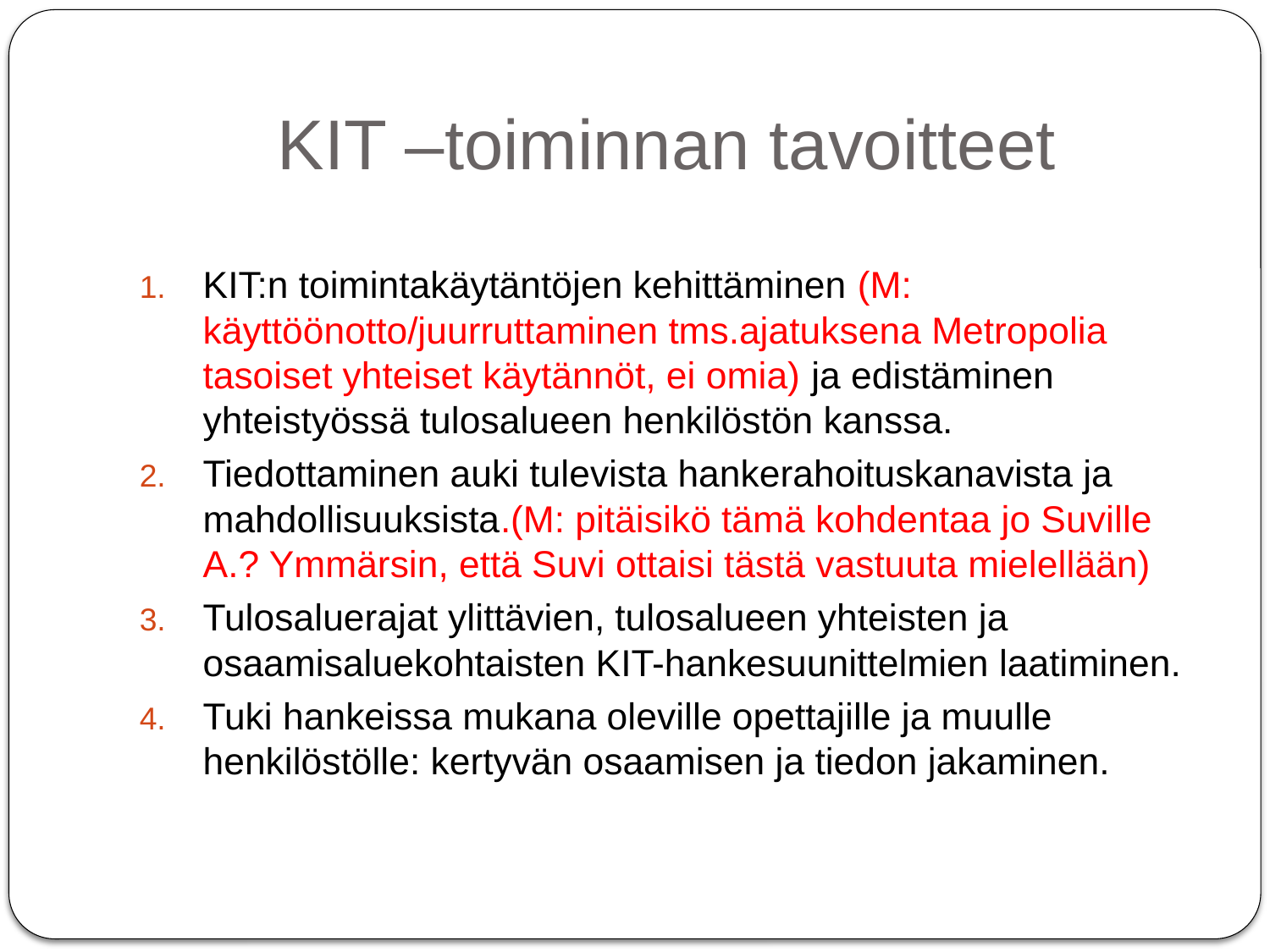

# KIT –toiminnan tavoitteet

KIT:n toimintakäytäntöjen kehittäminen (M: käyttöönotto/juurruttaminen tms.ajatuksena Metropolia tasoiset yhteiset käytännöt, ei omia) ja edistäminen yhteistyössä tulosalueen henkilöstön kanssa.
Tiedottaminen auki tulevista hankerahoituskanavista ja mahdollisuuksista.(M: pitäisikö tämä kohdentaa jo Suville A.? Ymmärsin, että Suvi ottaisi tästä vastuuta mielellään)
Tulosaluerajat ylittävien, tulosalueen yhteisten ja osaamisaluekohtaisten KIT-hankesuunittelmien laatiminen.
Tuki hankeissa mukana oleville opettajille ja muulle henkilöstölle: kertyvän osaamisen ja tiedon jakaminen.